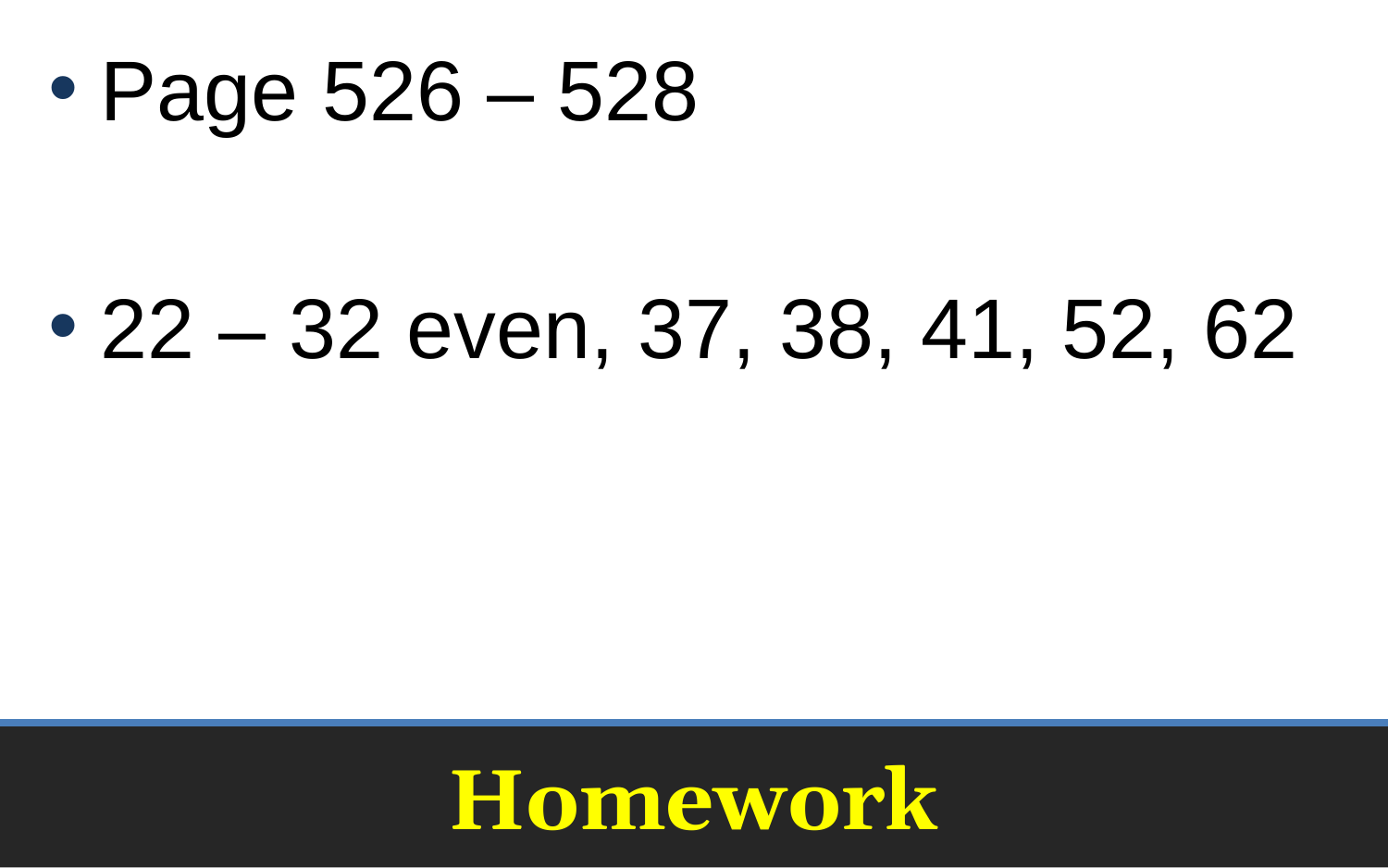

Page 526 – 528

22 – 32 even, 37, 38, 41, 52, 62
# Homework